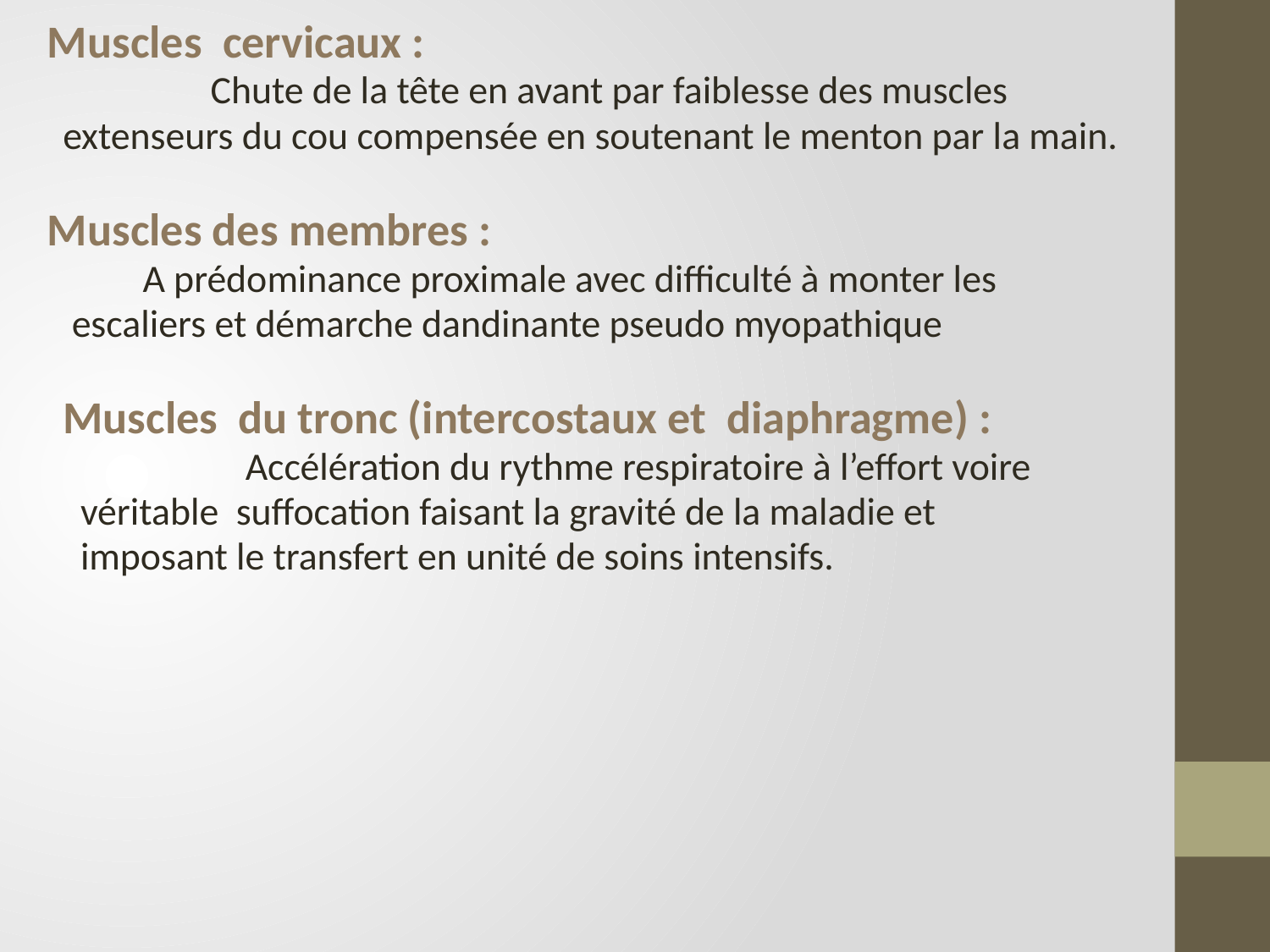

Muscles  cervicaux :
                 Chute de la tête en avant par faiblesse des muscles
extenseurs du cou compensée en soutenant le menton par la main.

Muscles des membres :
           A prédominance proximale avec difficulté à monter les
 escaliers et démarche dandinante pseudo myopathique

Muscles  du tronc (intercostaux et  diaphragme) :
                     Accélération du rythme respiratoire à l’effort voire
  véritable  suffocation faisant la gravité de la maladie et
  imposant le transfert en unité de soins intensifs.